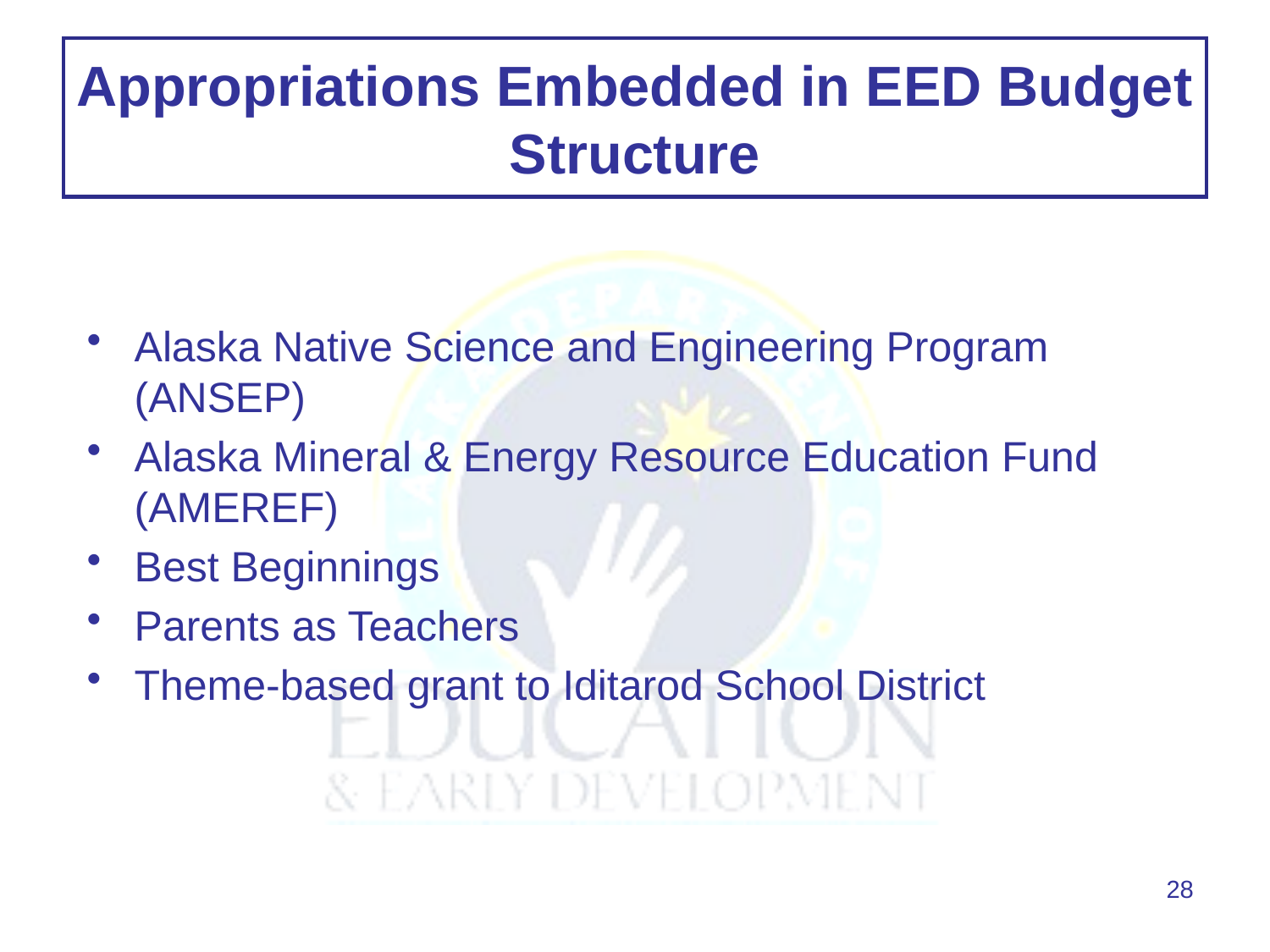

# Appropriations Embedded in EED Budget Structure

Alaska Native Science and Engineering Program (ANSEP)
Alaska Mineral & Energy Resource Education Fund (AMEREF)
Best Beginnings
Parents as Teachers
Theme-based grant to Iditarod School District

28